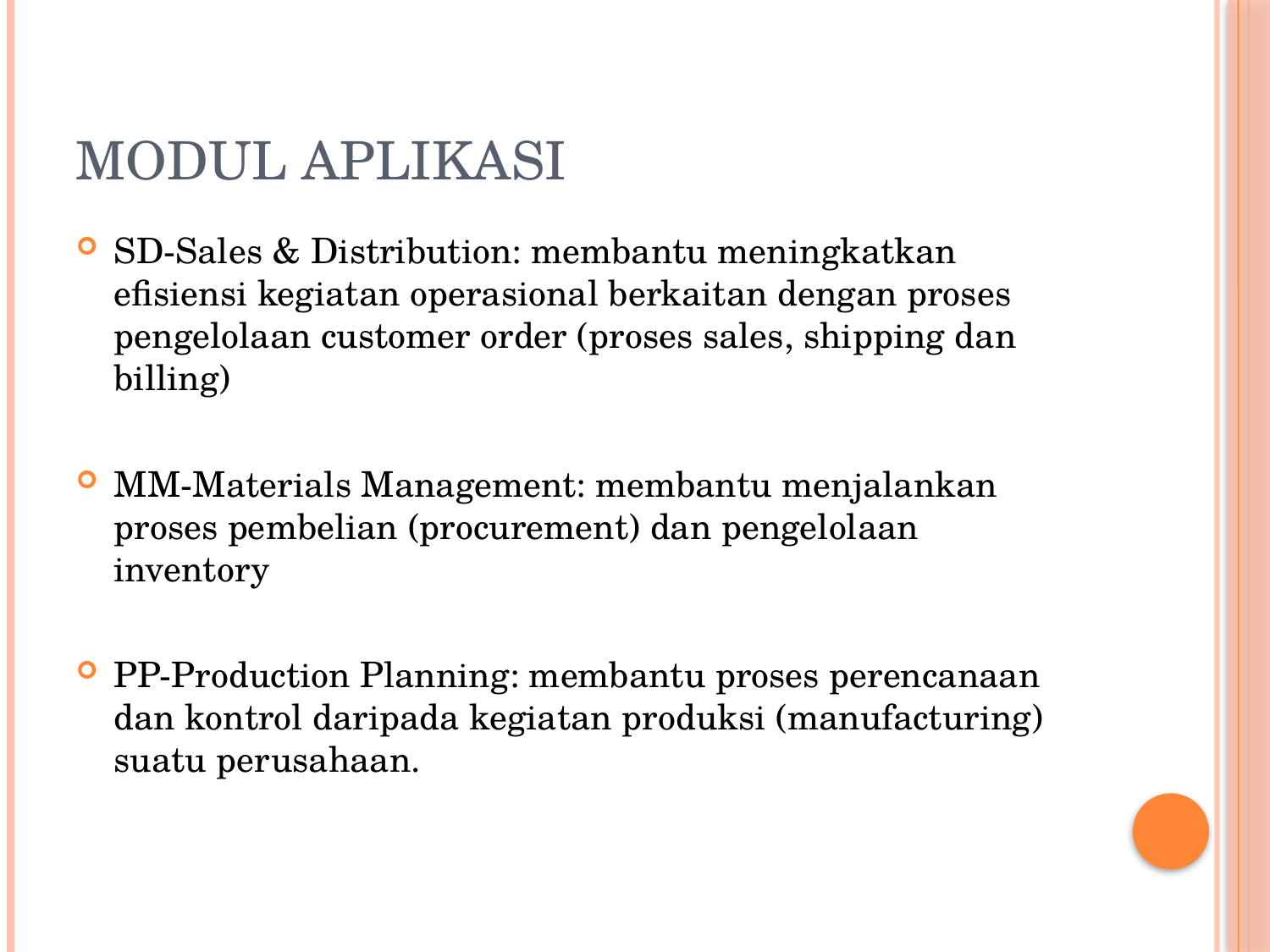

# Modul aplikasi
SD-Sales & Distribution: membantu meningkatkan efisiensi kegiatan operasional berkaitan dengan proses pengelolaan customer order (proses sales, shipping dan billing)

MM-Materials Management: membantu menjalankan proses pembelian (procurement) dan pengelolaan inventory

PP-Production Planning: membantu proses perencanaan dan kontrol daripada kegiatan produksi (manufacturing) suatu perusahaan.